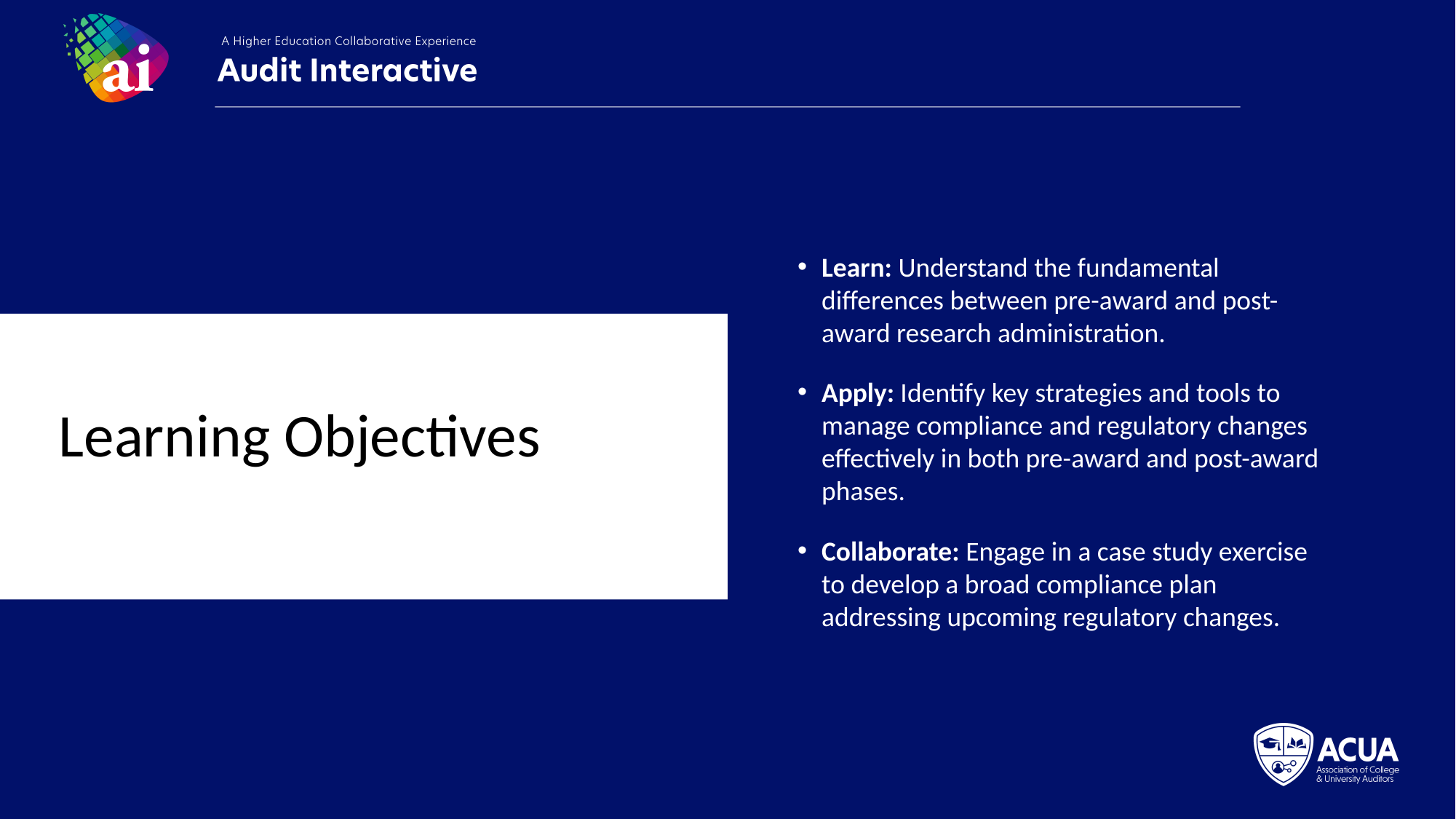

Learn: Understand the fundamental differences between pre-award and post-award research administration.
Apply: Identify key strategies and tools to manage compliance and regulatory changes effectively in both pre-award and post-award phases.
Collaborate: Engage in a case study exercise to develop a broad compliance plan addressing upcoming regulatory changes.

Learning Objectives